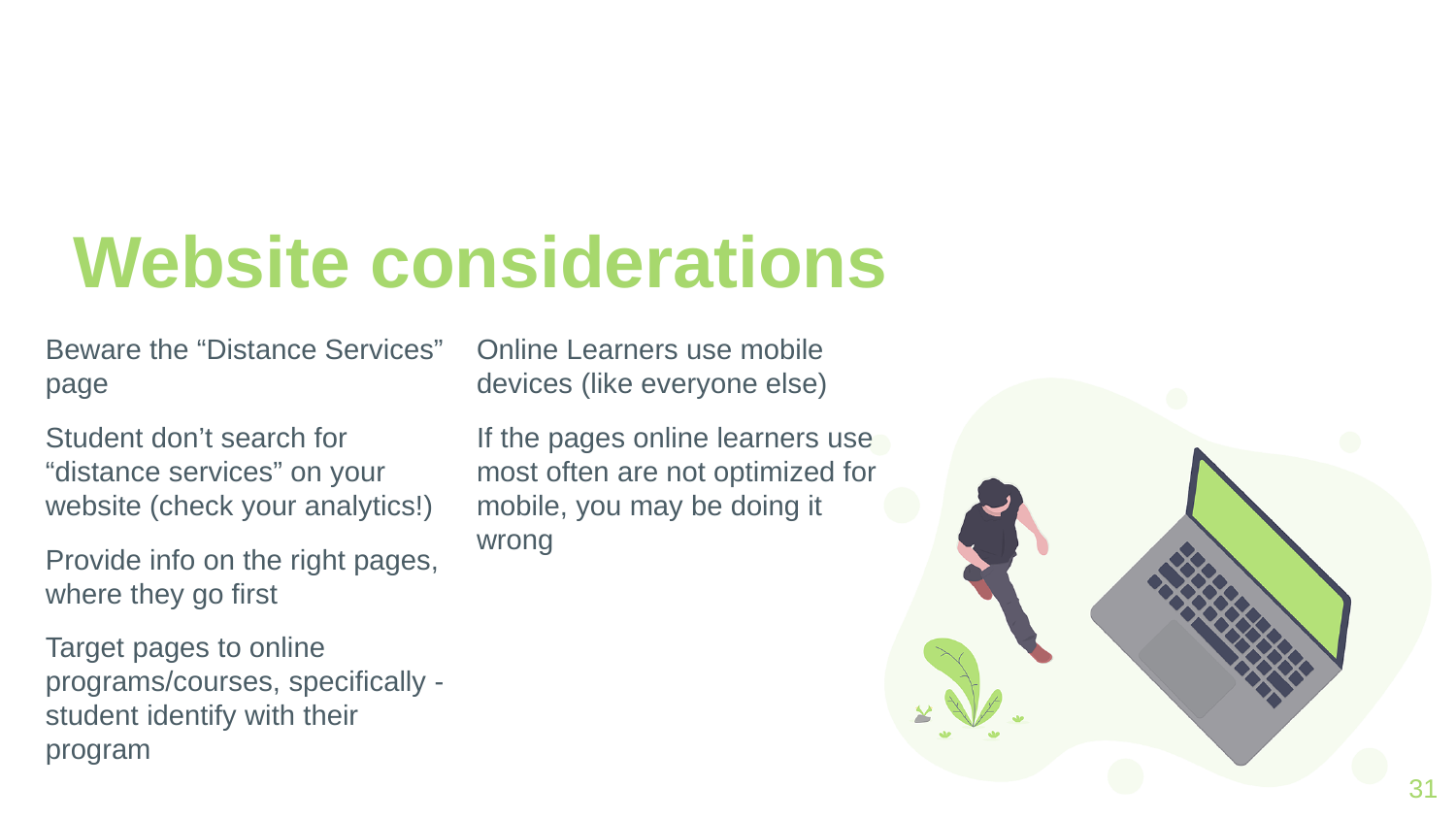

# Website considerations
Beware the “Distance Services” page
Student don’t search for “distance services” on your website (check your analytics!)
Provide info on the right pages, where they go first
Target pages to online programs/courses, specifically - student identify with their program

Online Learners use mobile devices (like everyone else)
If the pages online learners use most often are not optimized for mobile, you may be doing it wrong

31